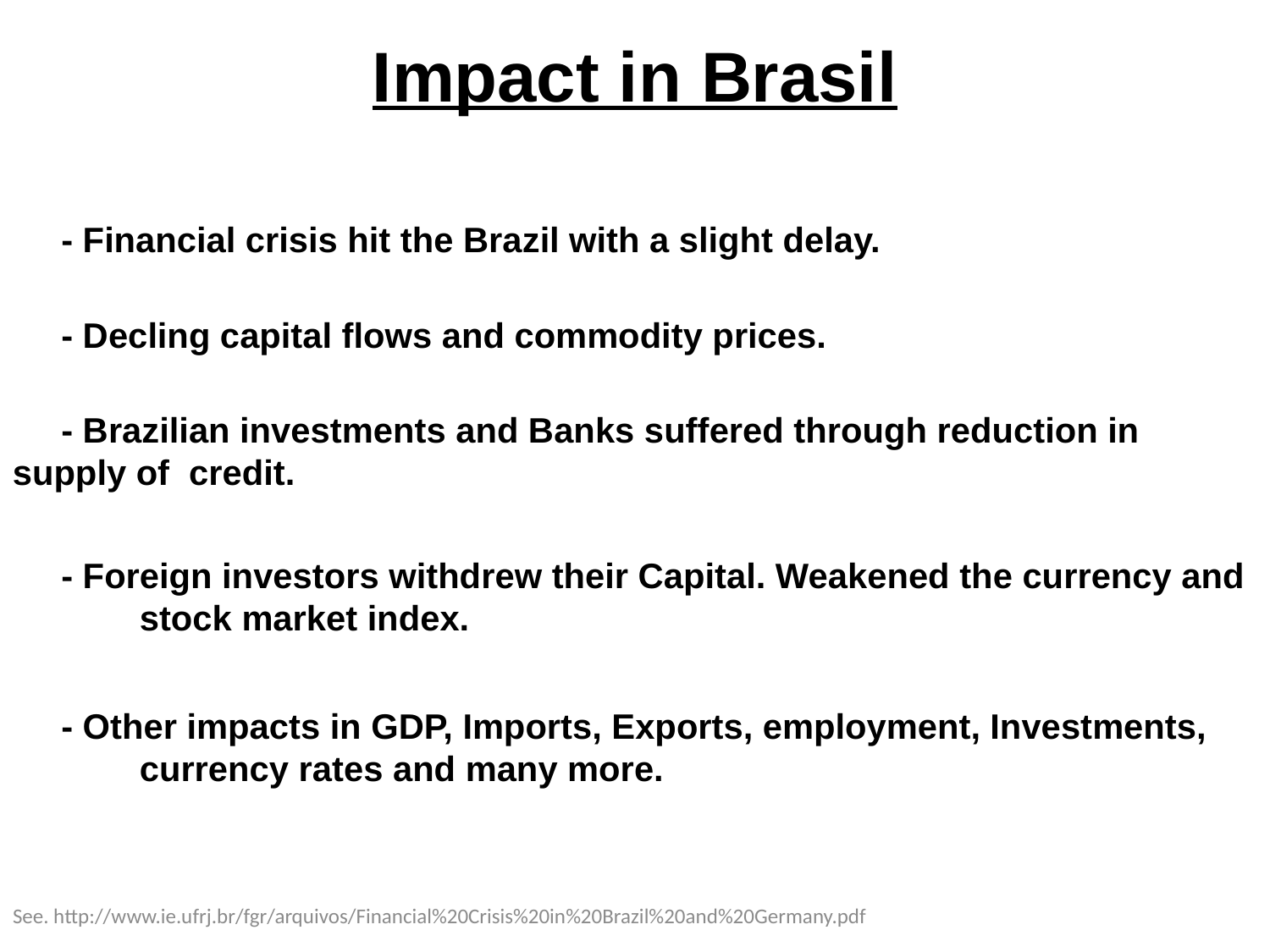

# Impact in Brasil
     - Financial crisis hit the Brazil with a slight delay.
     - Decling capital flows and commodity prices.
     - Brazilian investments and Banks suffered through reduction in 	supply of  credit.
     - Foreign investors withdrew their Capital. Weakened the currency and 	stock market index.
     - Other impacts in GDP, Imports, Exports, employment, Investments, 	currency rates and many more.
See. http://www.ie.ufrj.br/fgr/arquivos/Financial%20Crisis%20in%20Brazil%20and%20Germany.pdf